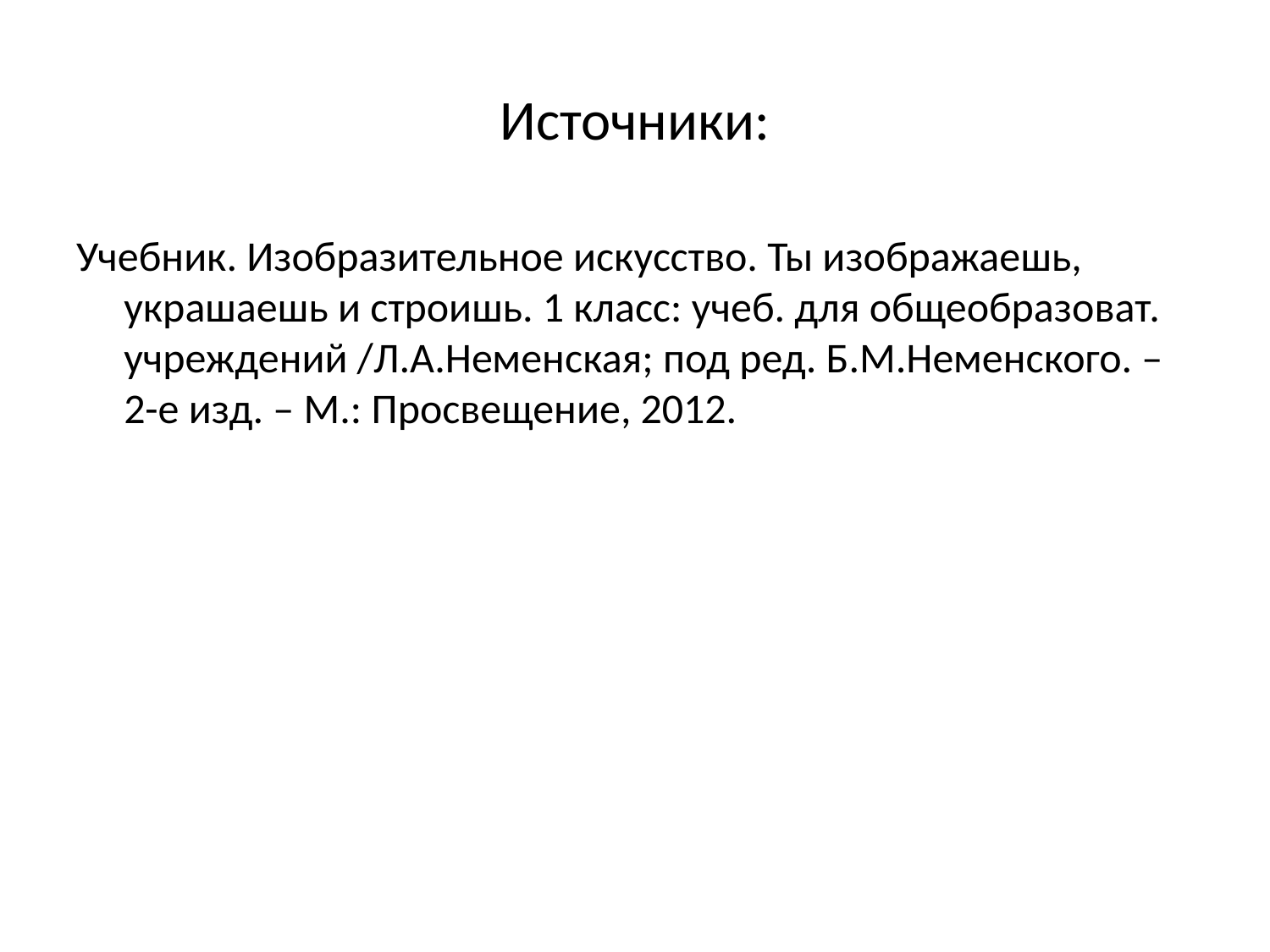

# Источники:
Учебник. Изобразительное искусство. Ты изображаешь, украшаешь и строишь. 1 класс: учеб. для общеобразоват. учреждений /Л.А.Неменская; под ред. Б.М.Неменского. – 2-е изд. – М.: Просвещение, 2012.